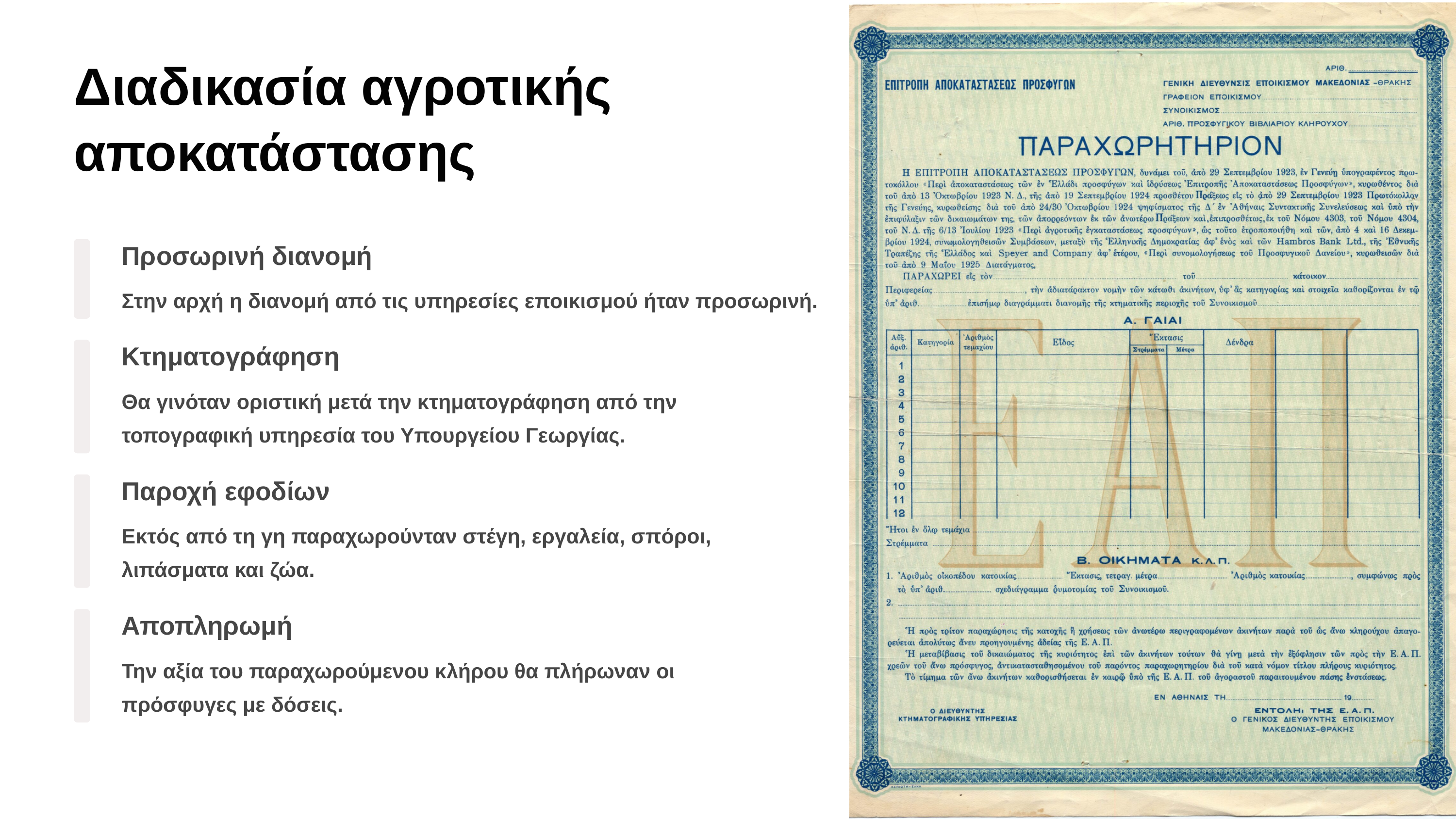

Διαδικασία αγροτικής αποκατάστασης

Προσωρινή διανομή

Στην αρχή η διανομή από τις υπηρεσίες εποικισμού ήταν προσωρινή.

Κτηματογράφηση

Θα γινόταν οριστική μετά την κτηματογράφηση από την τοπογραφική υπηρεσία του Υπουργείου Γεωργίας.

Παροχή εφοδίων

Εκτός από τη γη παραχωρούνταν στέγη, εργαλεία, σπόροι, λιπάσματα και ζώα.

Αποπληρωμή

Την αξία του παραχωρούμενου κλήρου θα πλήρωναν οι πρόσφυγες με δόσεις.